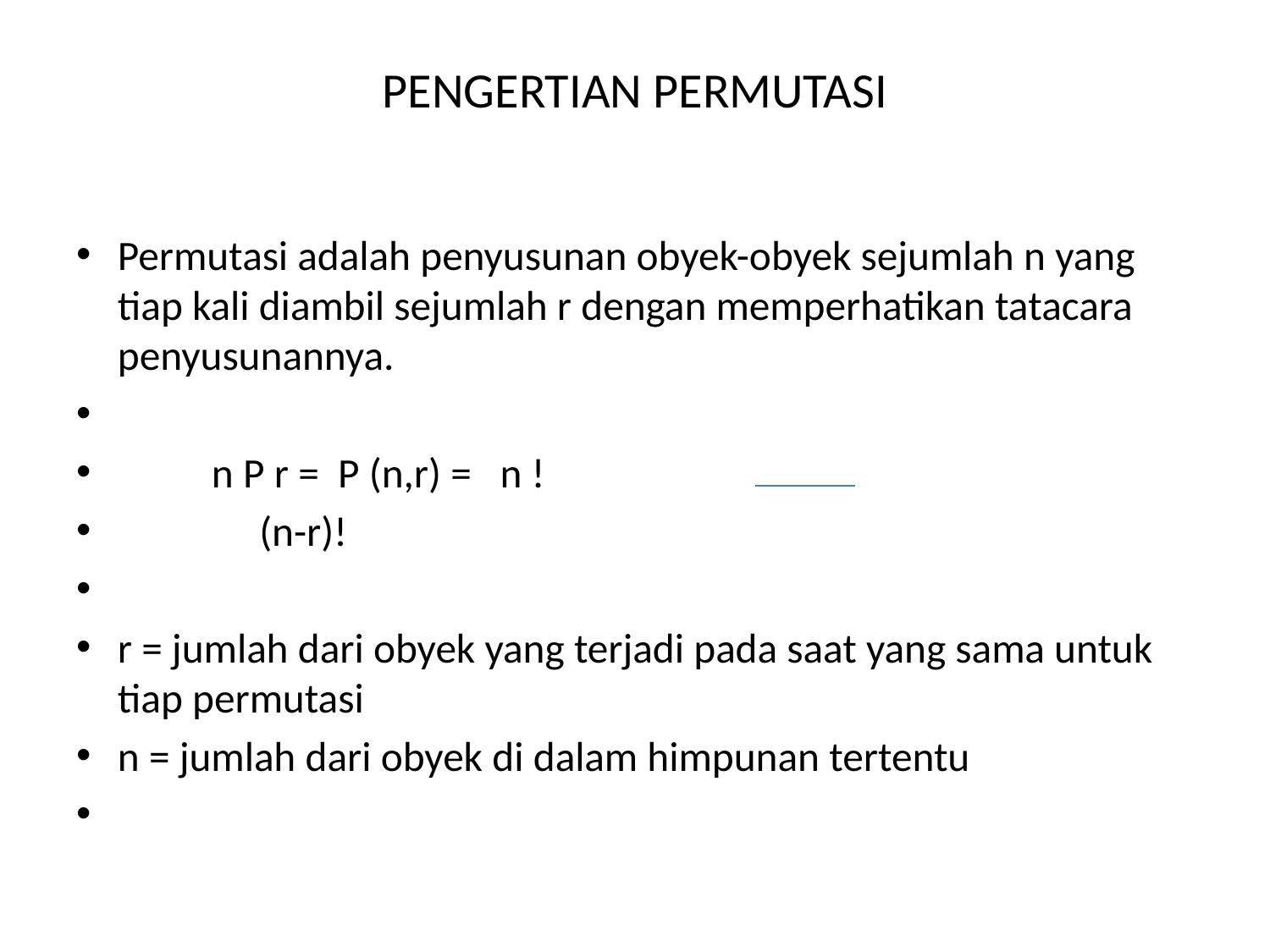

# PENGERTIAN PERMUTASI
Permutasi adalah penyusunan obyek-obyek sejumlah n yang tiap kali diambil sejumlah r dengan memperhatikan tatacara penyusunannya.

			n P r =  P (n,r) =   n !
					     (n-r)!

r = jumlah dari obyek yang terjadi pada saat yang sama untuk tiap permutasi
n = jumlah dari obyek di dalam himpunan tertentu